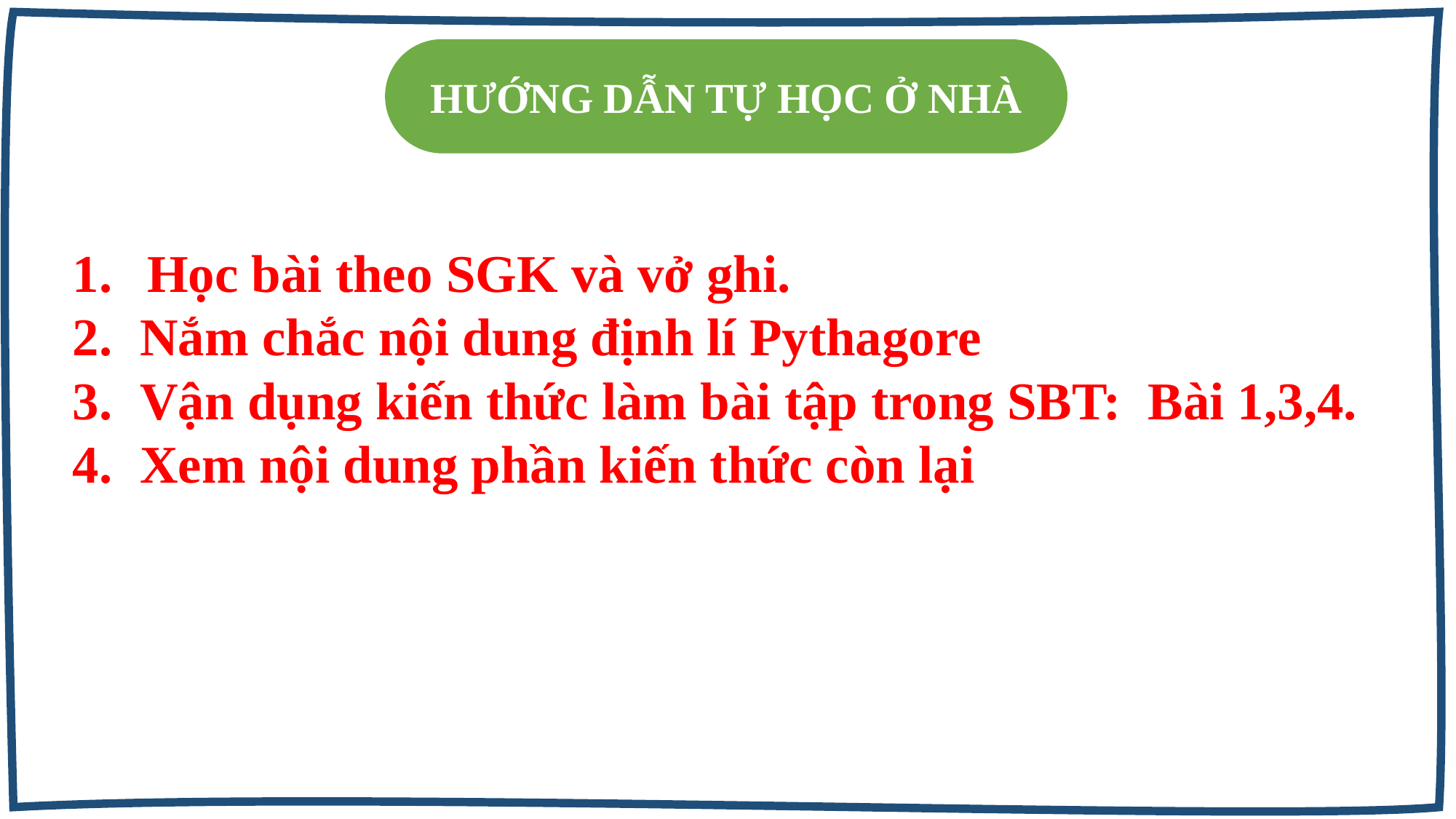

HƯỚNG DẪN TỰ HỌC Ở NHÀ
 Học bài theo SGK và vở ghi.
  Nắm chắc nội dung định lí Pythagore
  Vận dụng kiến thức làm bài tập trong SBT:  Bài 1,3,4.
  Xem nội dung phần kiến thức còn lại